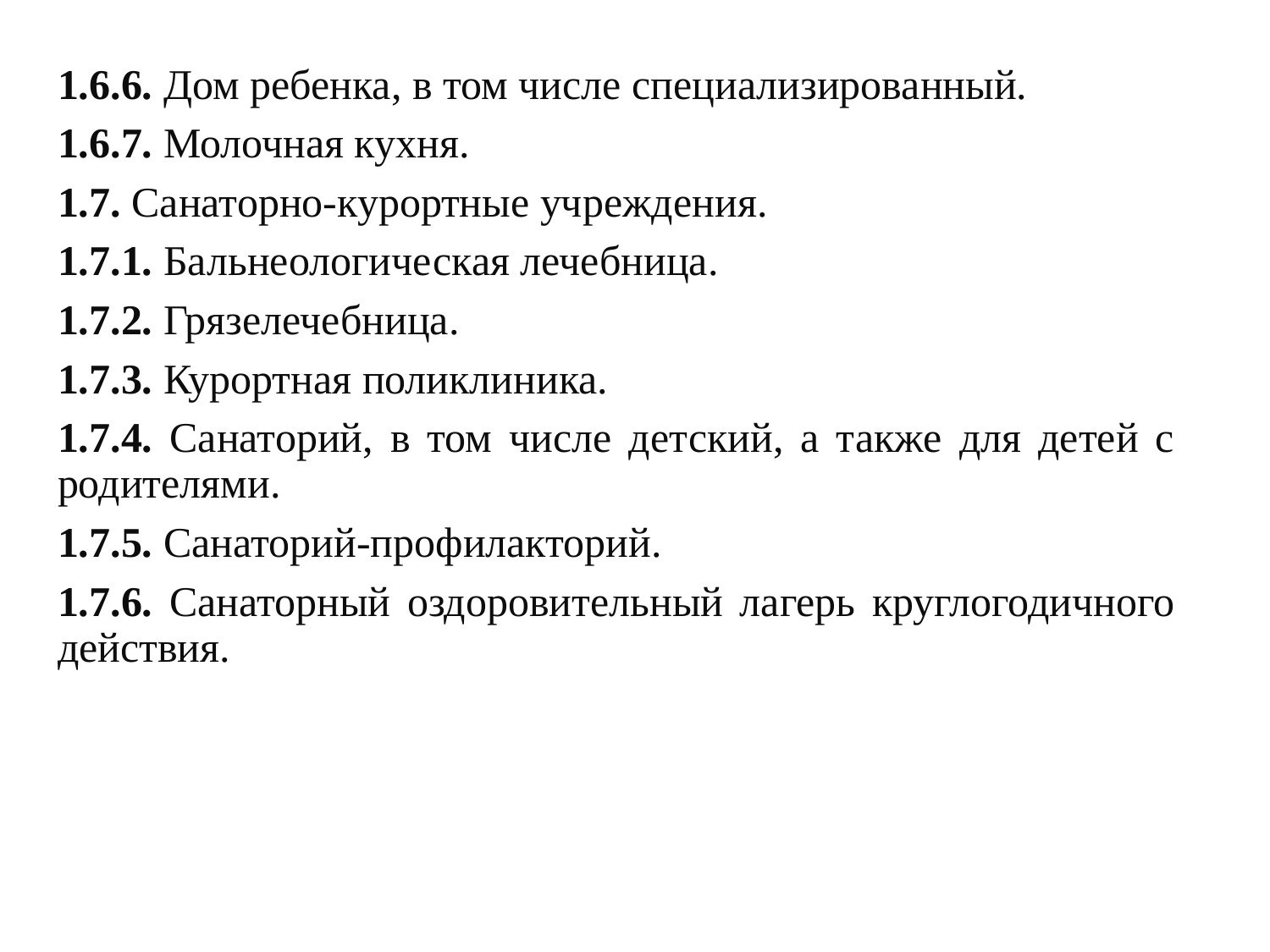

1.6.6. Дом ребенка, в том числе специализированный.
1.6.7. Молочная кухня.
1.7. Санаторно-курортные учреждения.
1.7.1. Бальнеологическая лечебница.
1.7.2. Грязелечебница.
1.7.3. Курортная поликлиника.
1.7.4. Санаторий, в том числе детский, а также для детей с родителями.
1.7.5. Санаторий-профилакторий.
1.7.6. Санаторный оздоровительный лагерь круглогодичного действия.